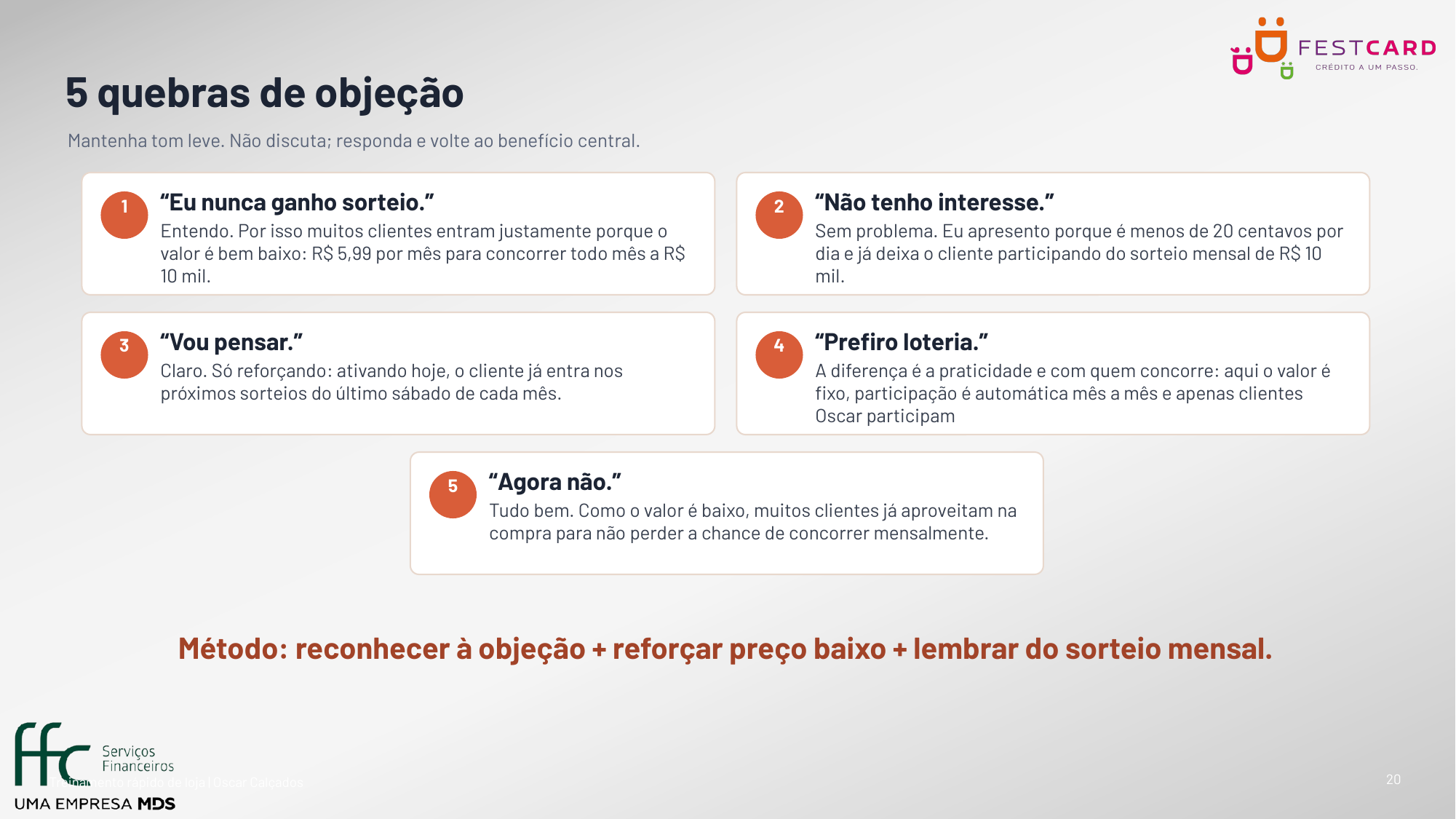

5 quebras de objeção
Mantenha tom leve. Não discuta; responda e volte ao benefício central.

“Eu nunca ganho sorteio.”
“Não tenho interesse.”

1
2
Entendo. Por isso muitos clientes entram justamente porque o valor é bem baixo: R$ 5,99 por mês para concorrer todo mês a R$ 10 mil.
Sem problema. Eu apresento porque é menos de 20 centavos por dia e já deixa o cliente participando do sorteio mensal de R$ 10 mil.

“Vou pensar.”
“Prefiro loteria.”

3
4
Claro. Só reforçando: ativando hoje, o cliente já entra nos próximos sorteios do último sábado de cada mês.
A diferença é a praticidade e com quem concorre: aqui o valor é fixo, participação é automática mês a mês e apenas clientes Oscar participam

“Agora não.”

5
Tudo bem. Como o valor é baixo, muitos clientes já aproveitam na compra para não perder a chance de concorrer mensalmente.
Método: reconhecer à objeção + reforçar preço baixo + lembrar do sorteio mensal.
20